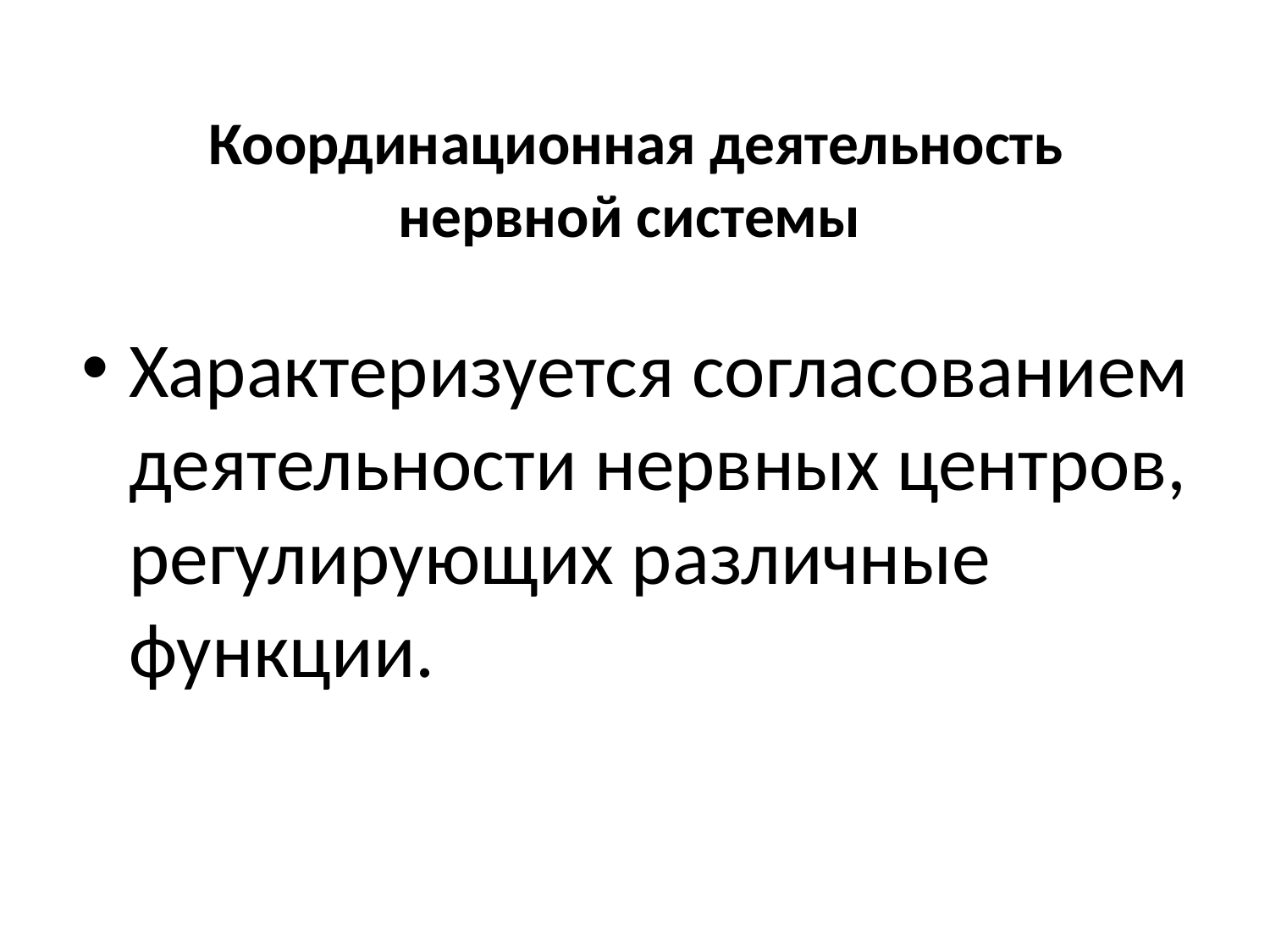

# Координационная деятельность нервной системы
Характеризуется согласованием деятельности нервных центров, регулирующих различные функции.